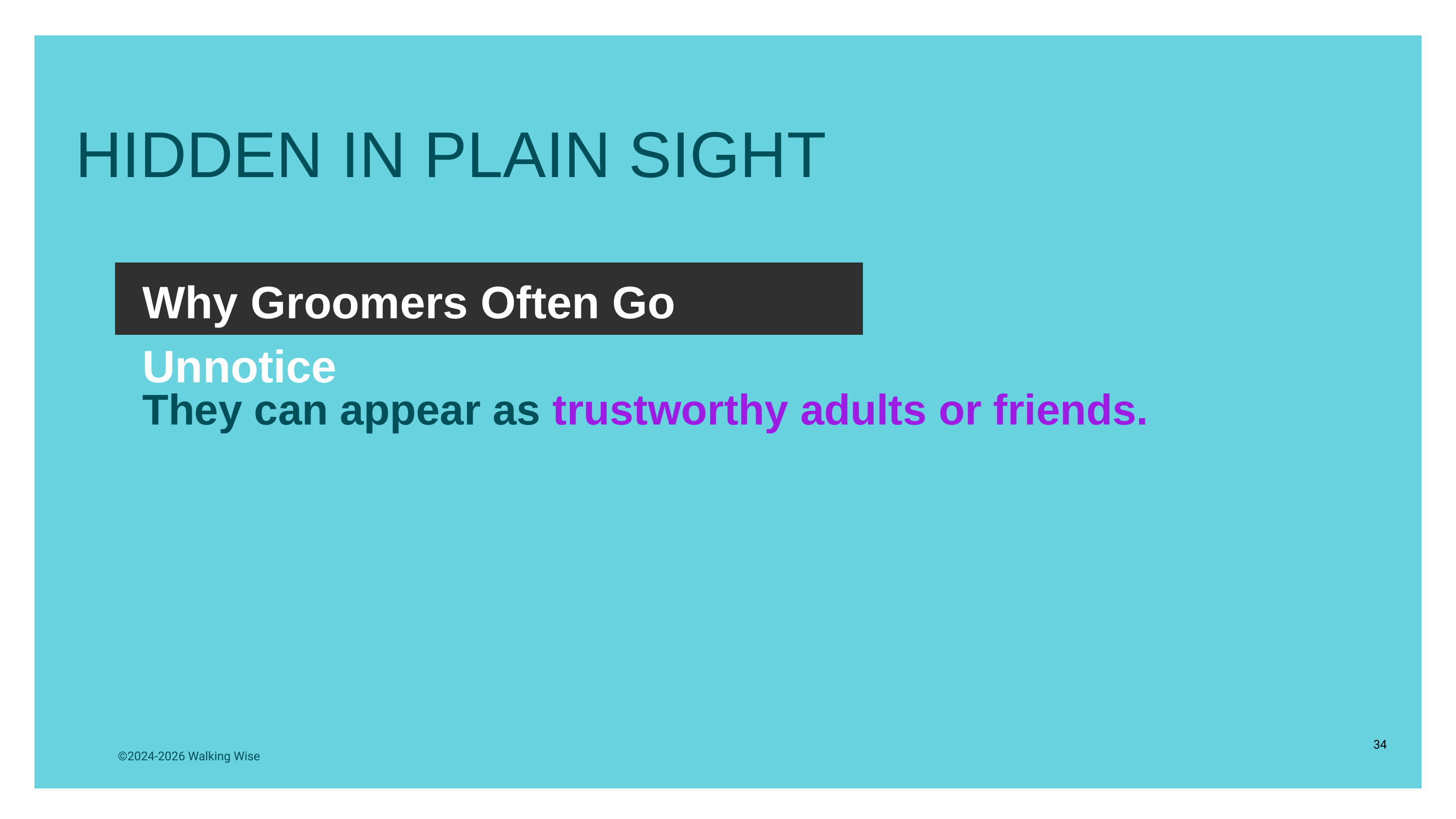

HIDDEN IN PLAIN SIGHT

Why Groomers Often Go Unnotice
They can appear as trustworthy adults or friends.
34
©2024-2026 Walking Wise